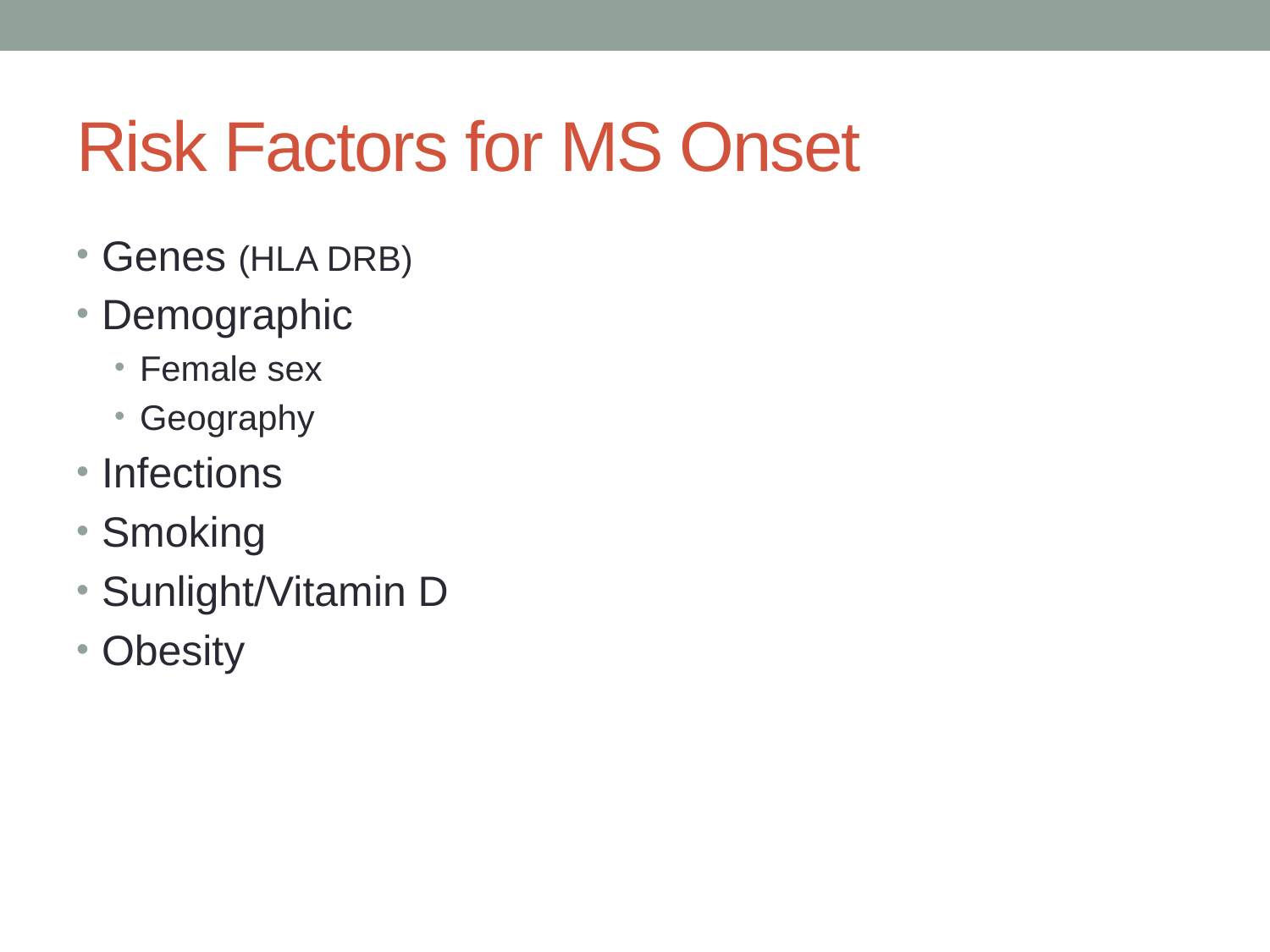

# Risk Factors for MS Onset
Genes (HLA DRB)
Demographic
Female sex
Geography
Infections
Smoking
Sunlight/Vitamin D
Obesity